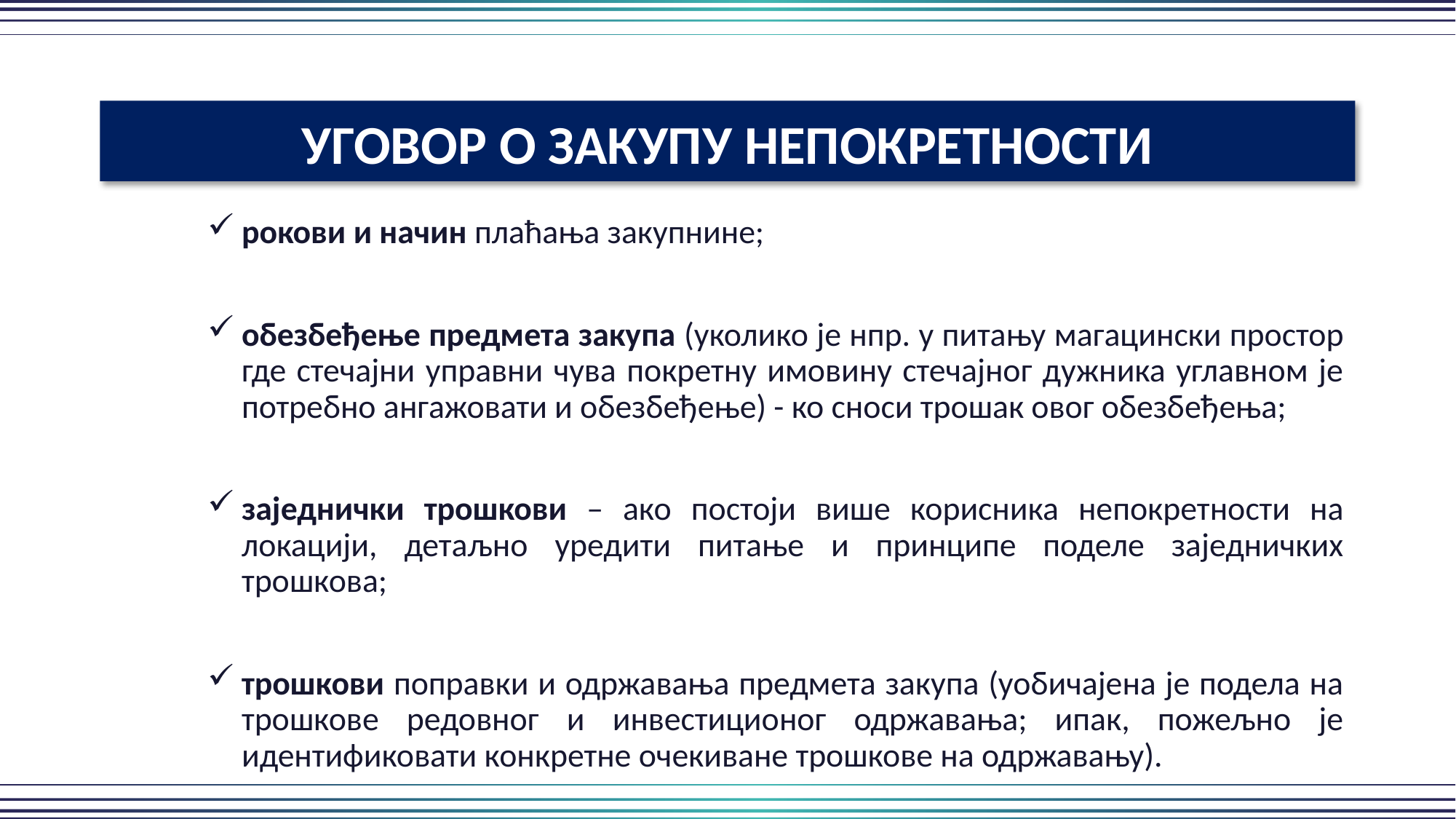

УГОВОР О ЗАКУПУ НЕПОКРЕТНОСТИ

рокови и начин плаћања закупнине;

обезбеђење предмета закупа (уколико је нпр. у питању магацински простор где стечајни управни чува покретну имовину стечајног дужника углавном је потребно ангажовати и обезбеђење) - ко сноси трошак овог обезбеђења;

заједнички трошкови – ако постоји више корисника непокретности на локацији, детаљно уредити питање и принципе поделе заједничких трошкова;

трошкови поправки и одржавања предмета закупа (уобичајена је подела на трошкове редовног и инвестиционог одржавања; ипак, пожељно је идентификовати конкретне очекиване трошкове на одржавању).

										              14